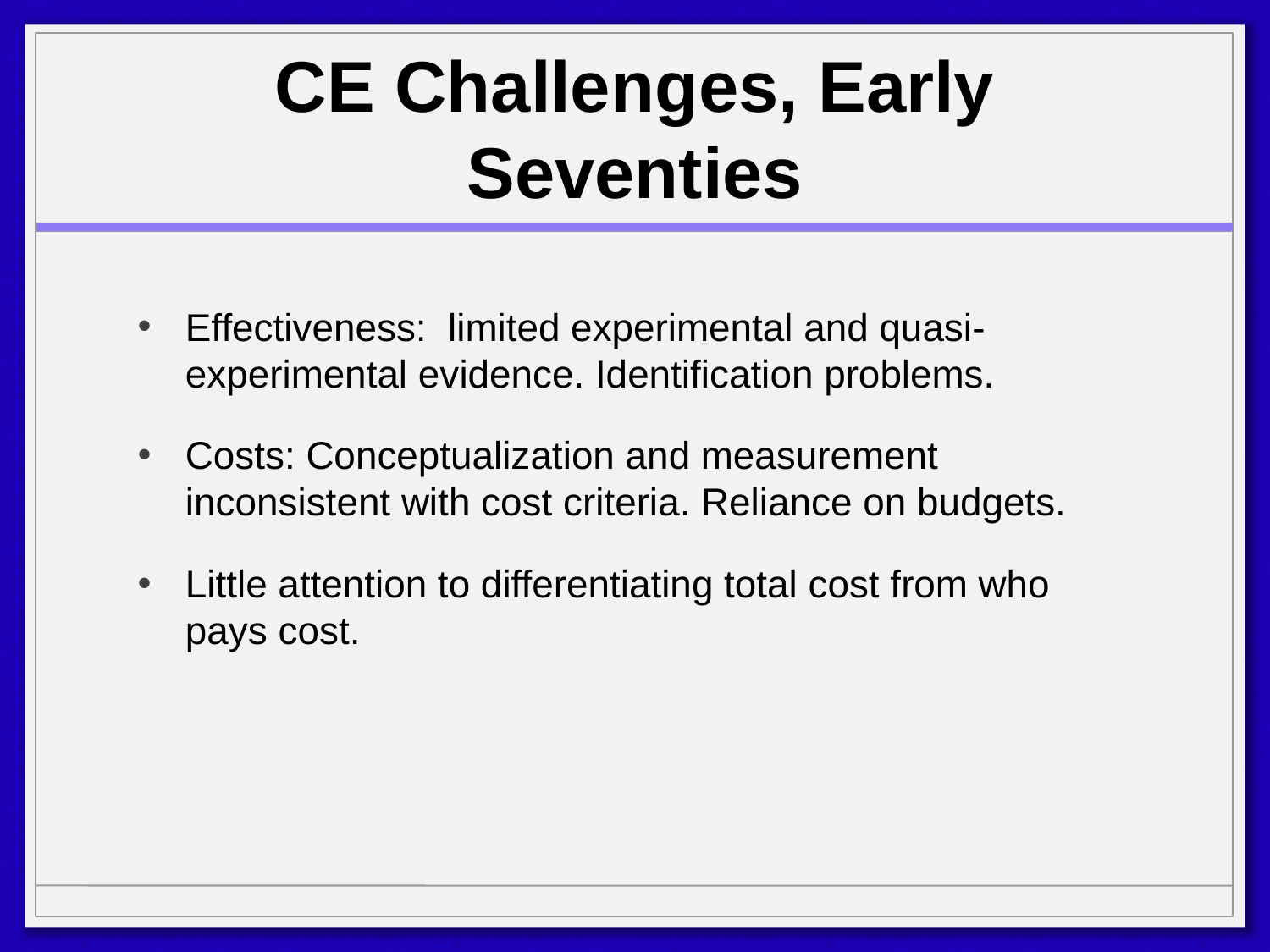

# CE Challenges, Early Seventies
Effectiveness:  limited experimental and quasi-experimental evidence. Identification problems.
Costs: Conceptualization and measurement inconsistent with cost criteria. Reliance on budgets.
Little attention to differentiating total cost from who pays cost.